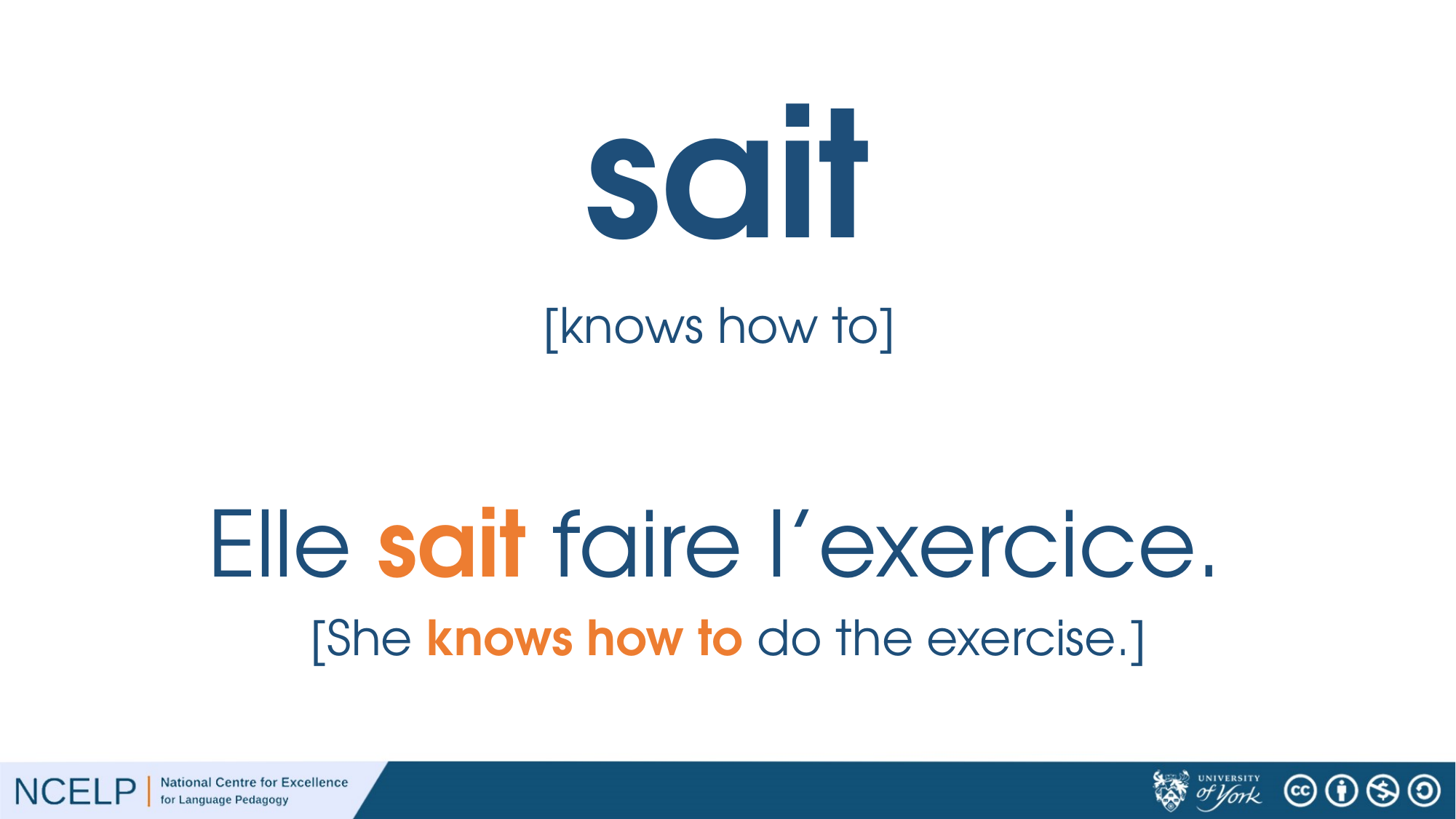

# sait
[knows how to]
Elle sait faire l’exercice.
[She knows how to do the exercise.]